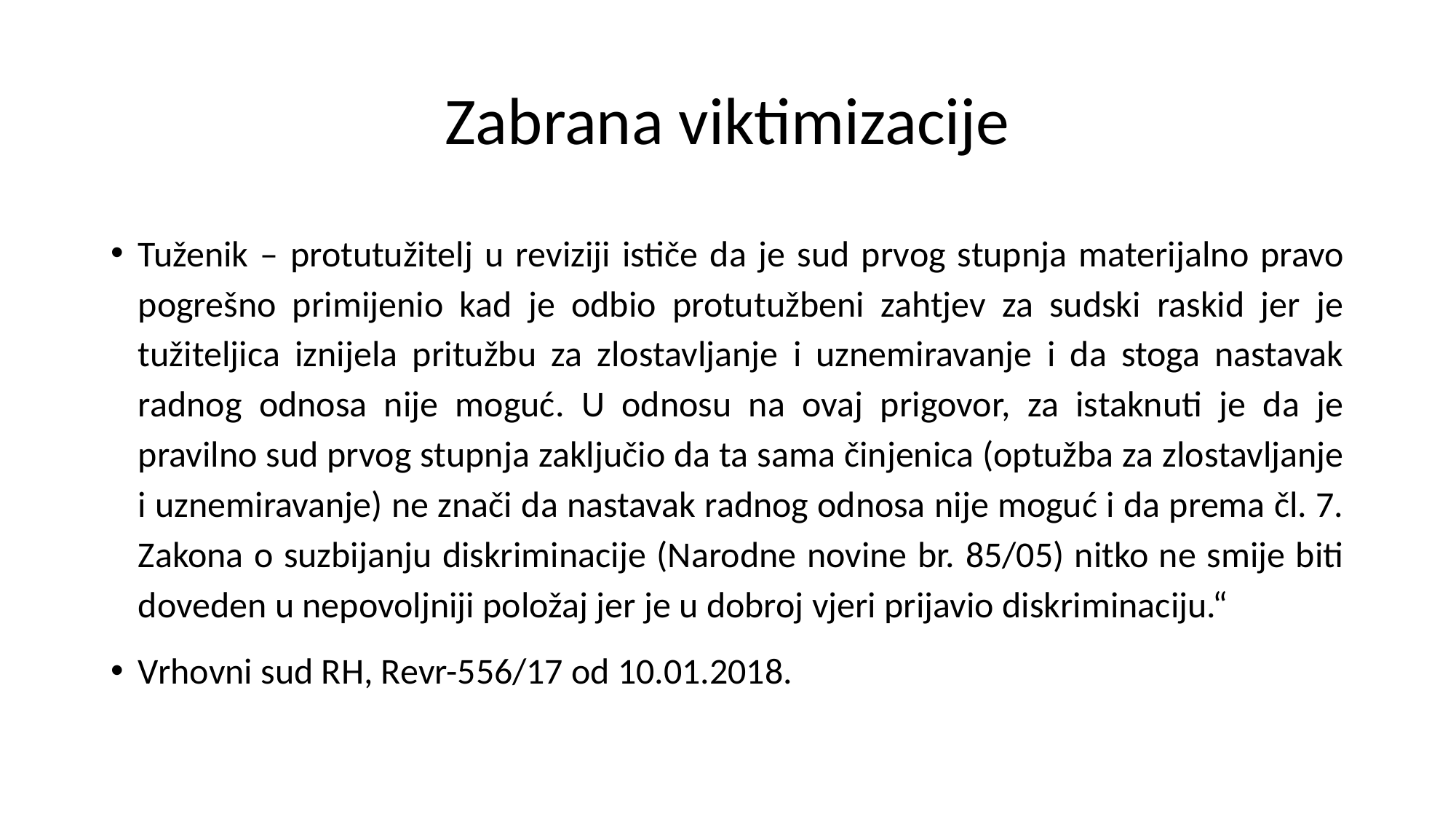

# Zabrana viktimizacije
Tuženik – protutužitelj u reviziji ističe da je sud prvog stupnja materijalno pravo pogrešno primijenio kad je odbio protutužbeni zahtjev za sudski raskid jer je tužiteljica iznijela pritužbu za zlostavljanje i uznemiravanje i da stoga nastavak radnog odnosa nije moguć. U odnosu na ovaj prigovor, za istaknuti je da je pravilno sud prvog stupnja zaključio da ta sama činjenica (optužba za zlostavljanje i uznemiravanje) ne znači da nastavak radnog odnosa nije moguć i da prema čl. 7. Zakona o suzbijanju diskriminacije (Narodne novine br. 85/05) nitko ne smije biti doveden u nepovoljniji položaj jer je u dobroj vjeri prijavio diskriminaciju.“
Vrhovni sud RH, Revr-556/17 od 10.01.2018.